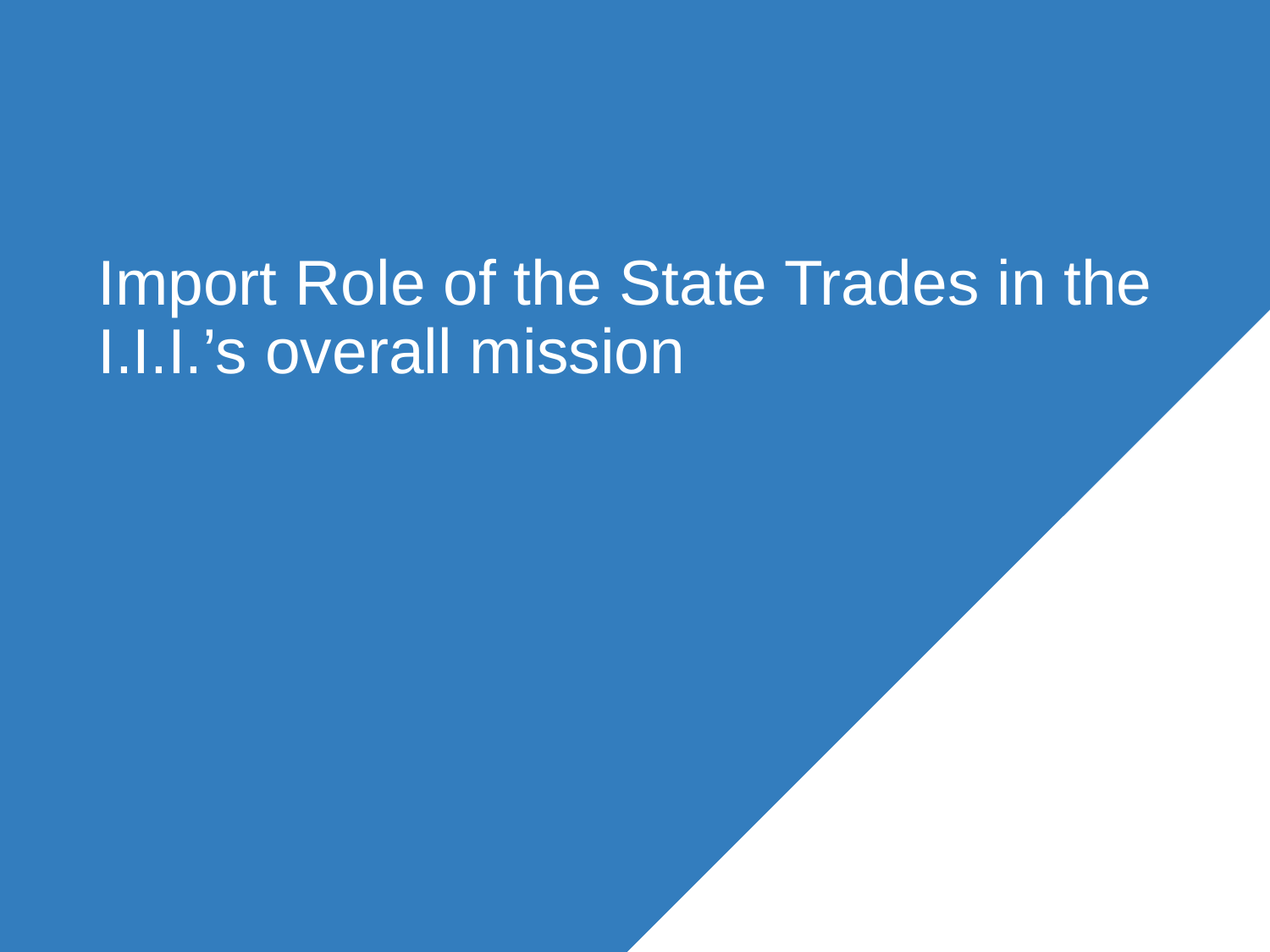

# Import Role of the State Trades in the I.I.I.’s overall mission